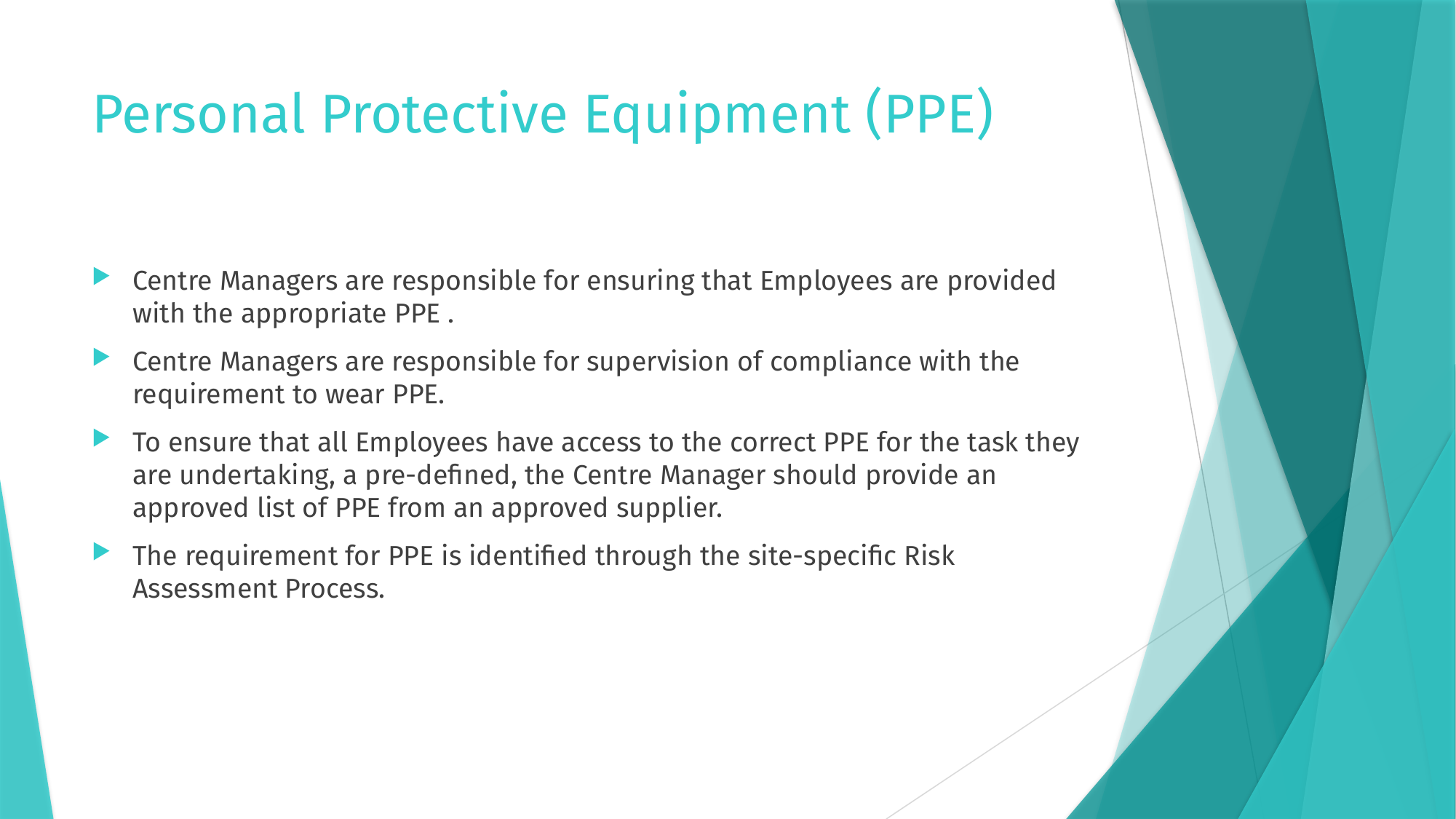

# Personal Protective Equipment (PPE)
Centre Managers are responsible for ensuring that Employees are provided with the appropriate PPE .
Centre Managers are responsible for supervision of compliance with the requirement to wear PPE.
To ensure that all Employees have access to the correct PPE for the task they are undertaking, a pre-defined, the Centre Manager should provide an approved list of PPE from an approved supplier.
The requirement for PPE is identified through the site-specific Risk Assessment Process.